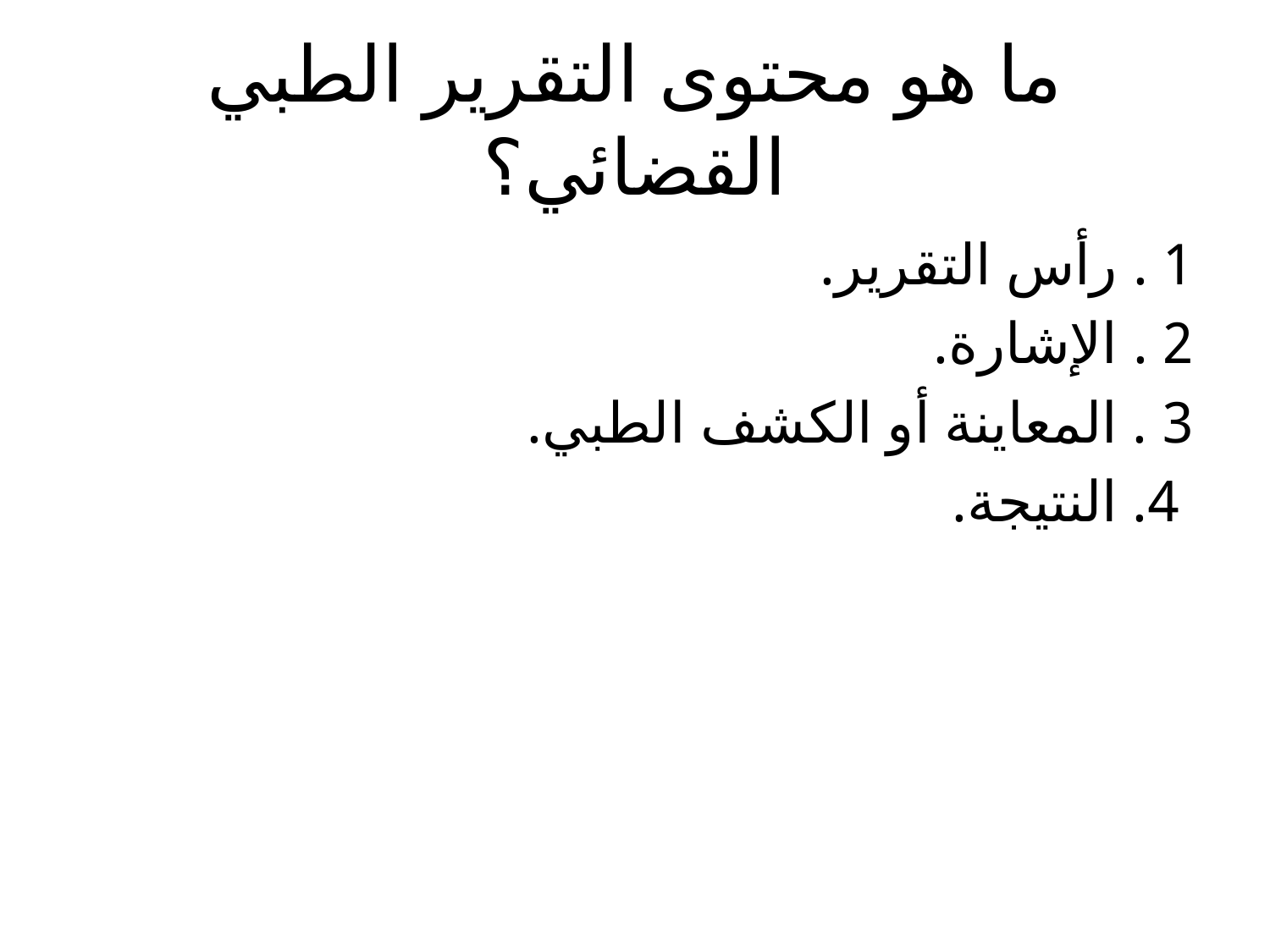

# ما هو محتوى التقرير الطبي القضائي؟
1 . رأس التقرير.
2 . الإشارة.
3 . المعاينة أو الكشف الطبي.
 4. النتيجة.